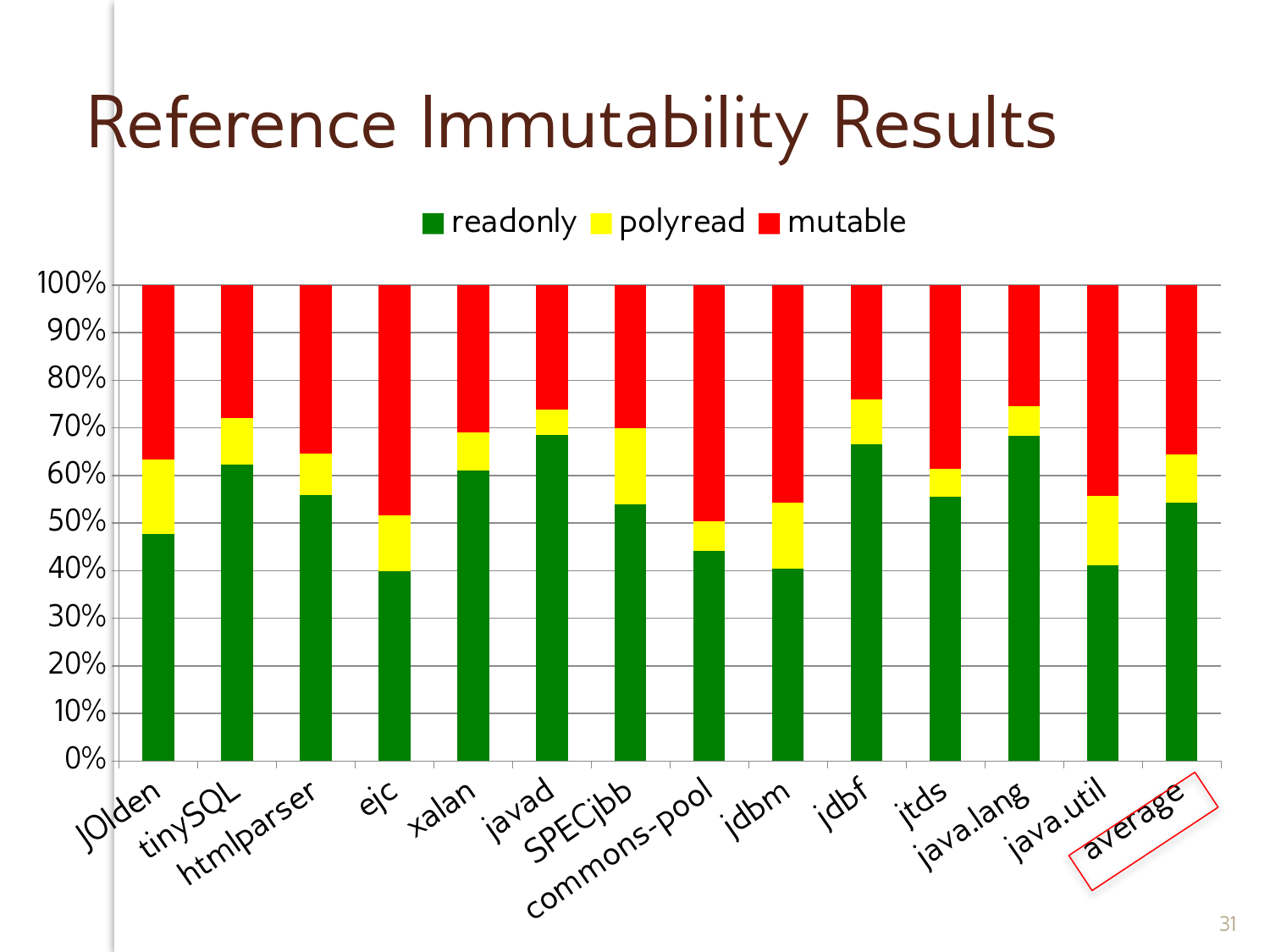

# Reference Immutability Results

### Chart

| Category | readonly | polyread | mutable |
|---|---|---|---|
| JOlden | 453.0 | 149.0 | 347.0 |
| tinySQL | 2644.0 | 418.0 | 1185.0 |
| htmlparser | 2711.0 | 421.0 | 1721.0 |
| ejc | 6161.0 | 1803.0 | 7470.0 |
| xalan | 25181.0 | 3254.0 | 12751.0 |
| javad | 249.0 | 19.0 | 95.0 |
| SPECjbb | 830.0 | 246.0 | 461.0 |
| commons-pool | 266.0 | 37.0 | 299.0 |
| jdbm | 470.0 | 161.0 | 530.0 |
| jdbf | 1669.0 | 240.0 | 601.0 |
| jtds | 2805.0 | 299.0 | 1944.0 |
| java.lang | 2028.0 | 187.0 | 755.0 |
| java.util | 2852.0 | 1005.0 | 3063.0 |
| average | 0.542871236967161 | 0.1010445982419 | 0.356084164790939 |
31